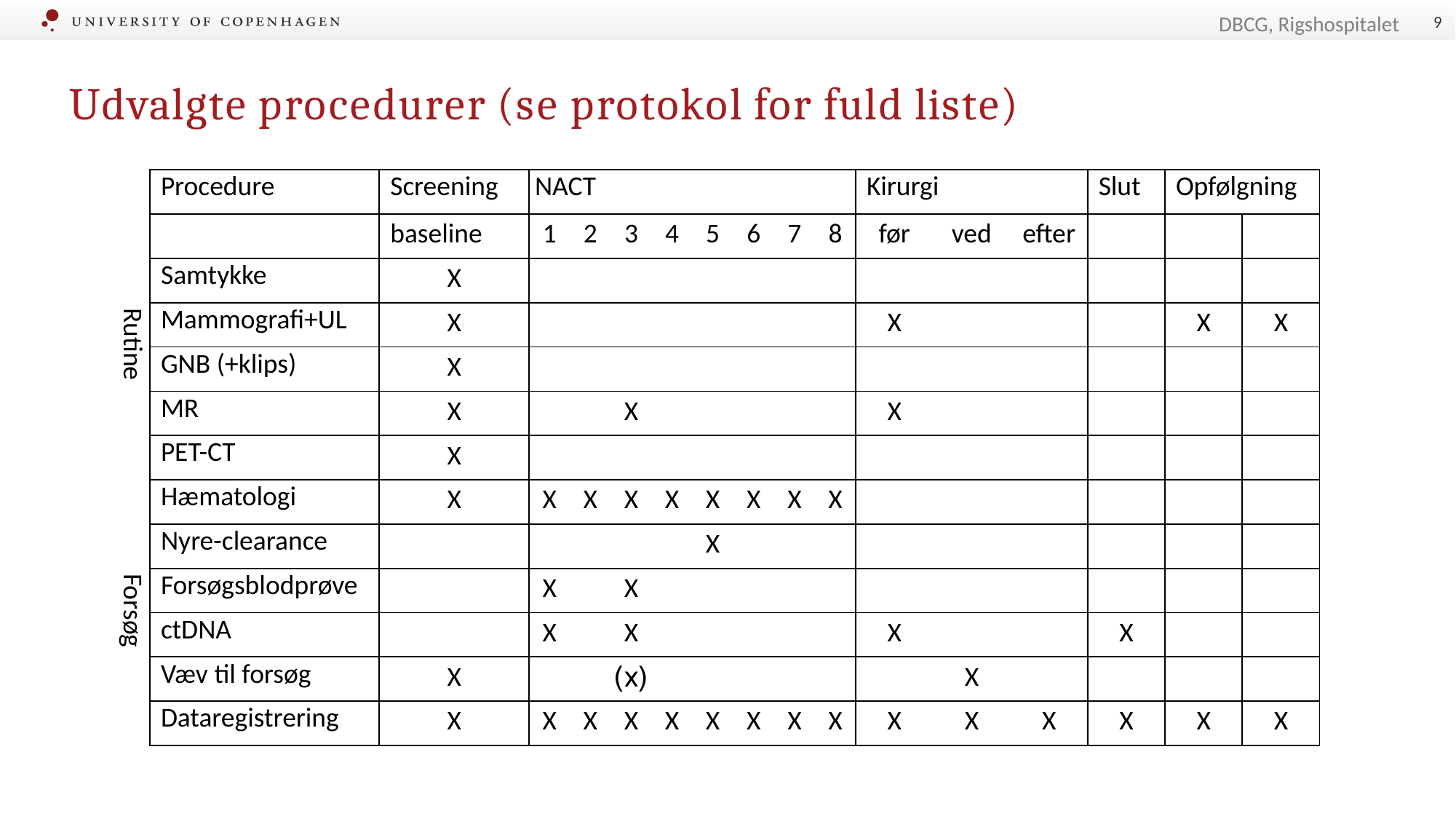

9
# Udvalgte procedurer (se protokol for fuld liste)
|  | Procedure | Screening | NACT |  |  |  |  |  |  |  | Kirurgi |  |  | Slut | Opfølgning |  |
| --- | --- | --- | --- | --- | --- | --- | --- | --- | --- | --- | --- | --- | --- | --- | --- | --- |
|  |  | baseline | 1 | 2 | 3 | 4 | 5 | 6 | 7 | 8 | før | ved | efter |  |  |  |
|  | Samtykke | X |  |  |  |  |  |  |  |  |  |  |  |  |  |  |
| Rutine | Mammografi+UL | X |  |  |  |  |  |  |  |  | X |  |  |  | X | X |
|  | GNB (+klips) | X |  |  |  |  |  |  |  |  |  |  |  |  |  |  |
|  | MR | X |  |  | X |  |  |  |  |  | X |  |  |  |  |  |
|  | PET-CT | X |  |  |  |  |  |  |  |  |  |  |  |  |  |  |
|  | Hæmatologi | X | X | X | X | X | X | X | X | X |  |  |  |  |  |  |
|  | Nyre-clearance |  |  |  |  |  | X |  |  |  |  |  |  |  |  |  |
| Forsøg | Forsøgsblodprøve |  | X |  | X |  |  |  |  |  |  |  |  |  |  |  |
|  | ctDNA |  | X |  | X |  |  |  |  |  | X |  |  | X |  |  |
|  | Væv til forsøg | X |  |  | (x) |  |  |  |  |  |  | X |  |  |  |  |
|  | Dataregistrering | X | X | X | X | X | X | X | X | X | X | X | X | X | X | X |